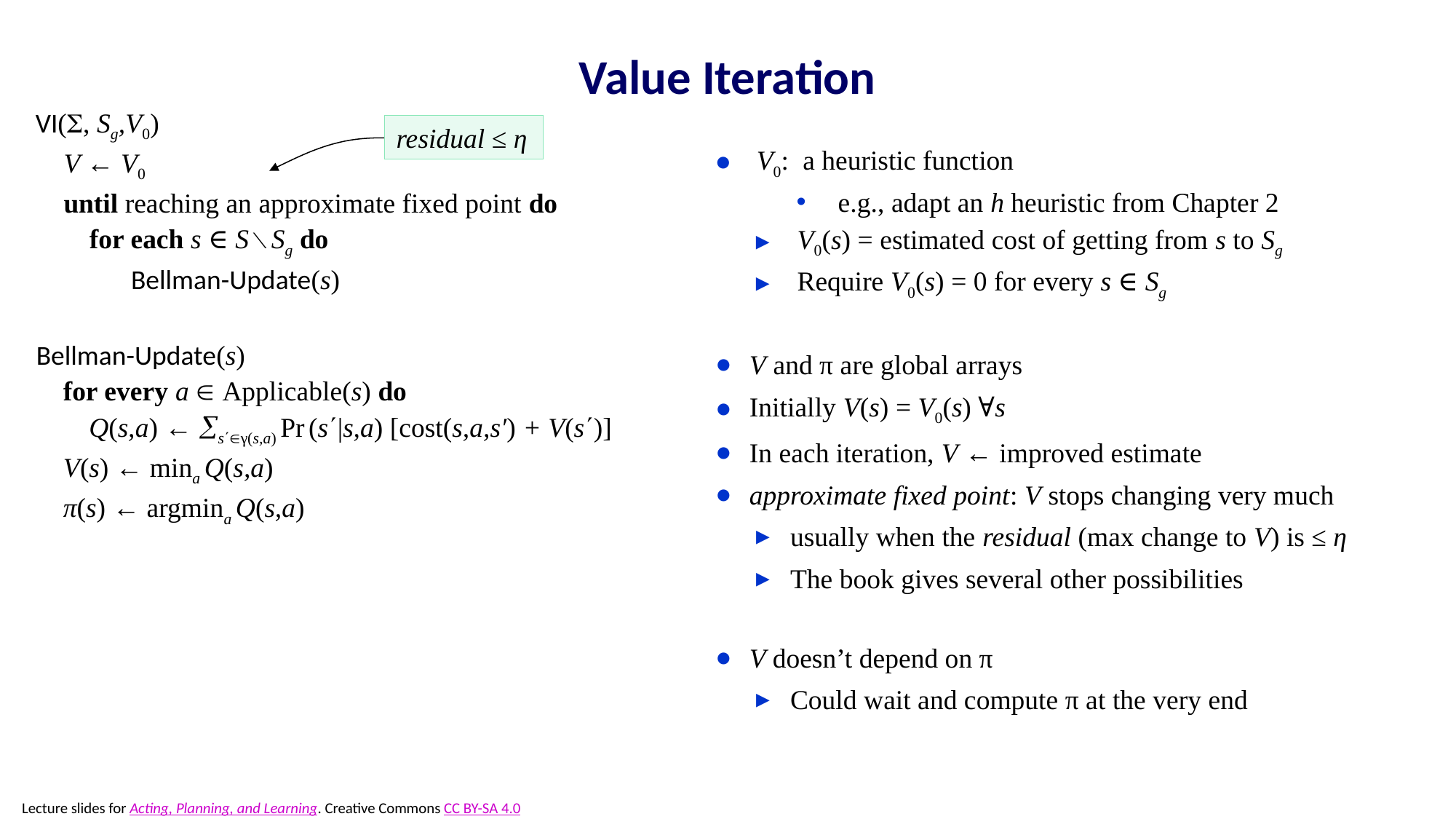

# Value Iteration

VI(Σ, Sg,V0)
V ← V0
until reaching an approximate fixed point do
for each s ∈ S ∖ Sg do
Bellman-Update(s)

Bellman-Update(s)
for every a ∈ Applicable(s) do
Q(s,a) ← ∑s′∈γ(s,a) Pr (s′|s,a) [cost(s,a,s′) + V(s′)]
V(s) ← mina Q(s,a)
π(s) ← argmina Q(s,a)
residual ≤ η
V0:  a heuristic function
e.g., adapt an h heuristic from Chapter 2
V0(s) = estimated cost of getting from s to Sg
Require V0(s) = 0 for every s ∈ Sg
V and π are global arrays
Initially V(s) = V0(s) ∀s
In each iteration, V ← improved estimate
approximate fixed point: V stops changing very much
usually when the residual (max change to V) is ≤ η
The book gives several other possibilities
V doesn’t depend on π
Could wait and compute π at the very end